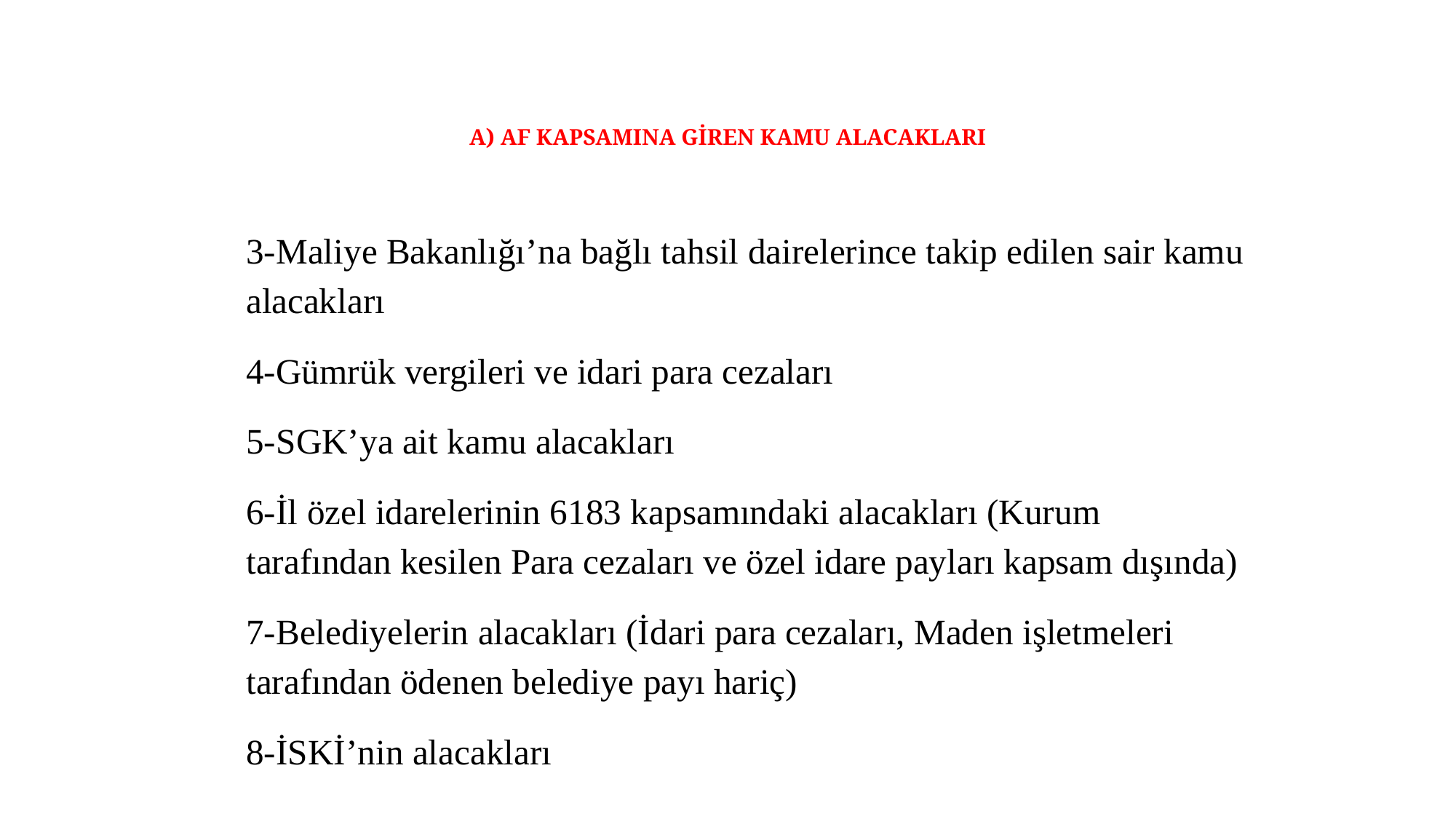

# A) AF KAPSAMINA GİREN KAMU ALACAKLARI
3-Maliye Bakanlığı’na bağlı tahsil dairelerince takip edilen sair kamu alacakları
4-Gümrük vergileri ve idari para cezaları
5-SGK’ya ait kamu alacakları
6-İl özel idarelerinin 6183 kapsamındaki alacakları (Kurum tarafından kesilen Para cezaları ve özel idare payları kapsam dışında)
7-Belediyelerin alacakları (İdari para cezaları, Maden işletmeleri tarafından ödenen belediye payı hariç)
8-İSKİ’nin alacakları